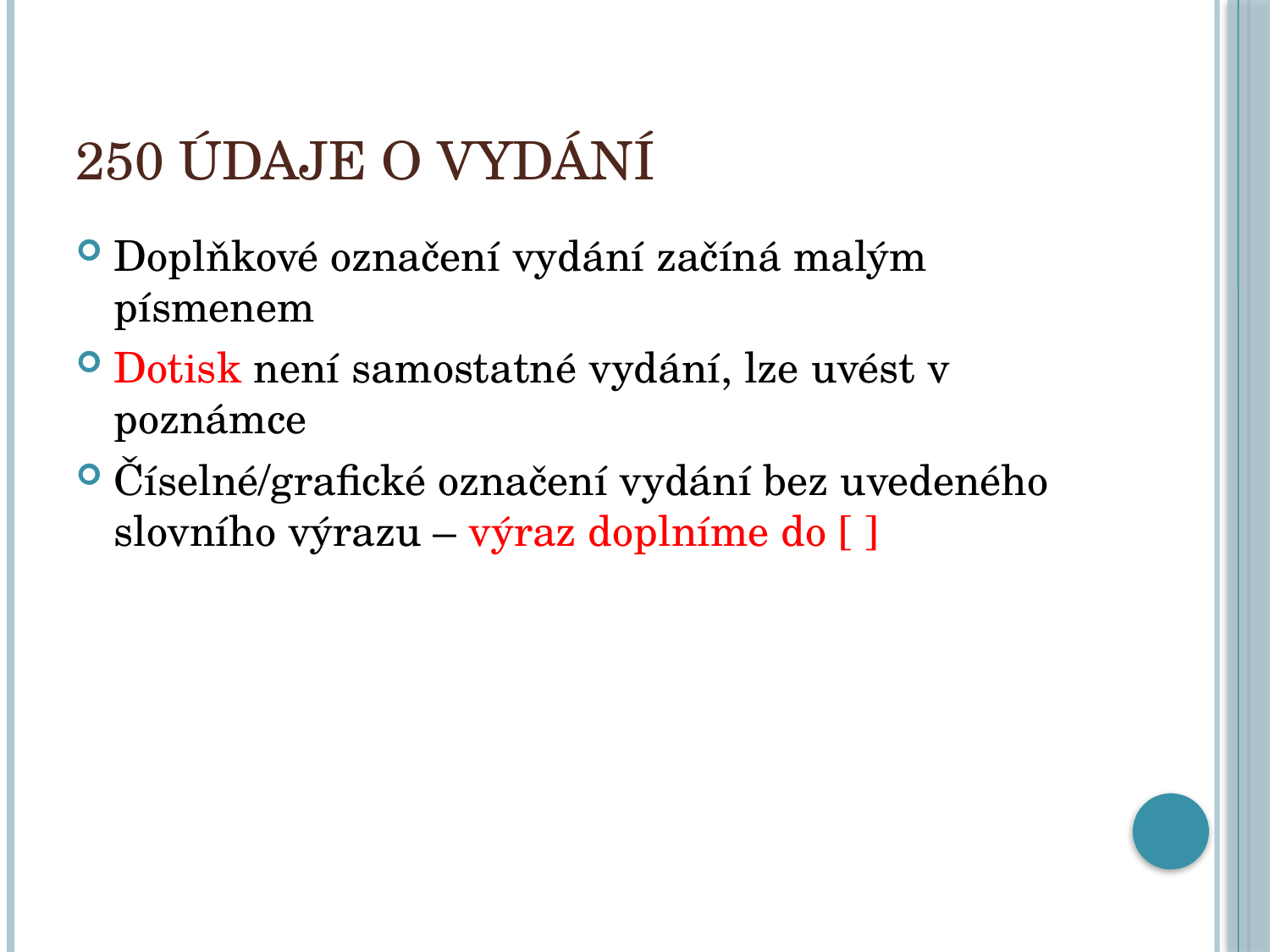

# 250 Údaje o vydání
Doplňkové označení vydání začíná malým písmenem
Dotisk není samostatné vydání, lze uvést v poznámce
Číselné/grafické označení vydání bez uvedeného slovního výrazu – výraz doplníme do [ ]